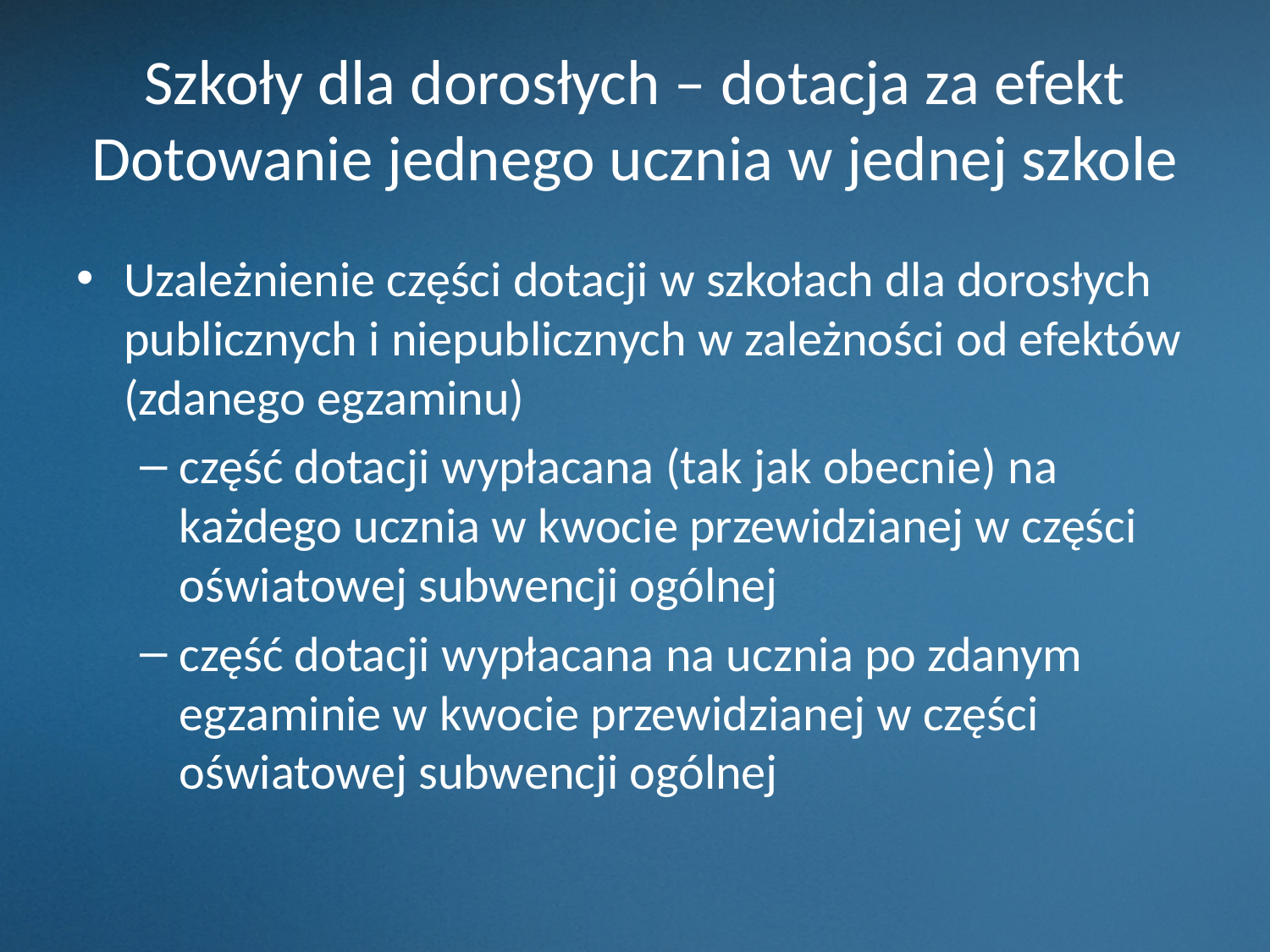

# Szkoły dla dorosłych – dotacja za efekt Dotowanie jednego ucznia w jednej szkole

Uzależnienie części dotacji w szkołach dla dorosłych publicznych i niepublicznych w zależności od efektów (zdanego egzaminu)
część dotacji wypłacana (tak jak obecnie) na każdego ucznia w kwocie przewidzianej w części oświatowej subwencji ogólnej
część dotacji wypłacana na ucznia po zdanym egzaminie w kwocie przewidzianej w części oświatowej subwencji ogólnej